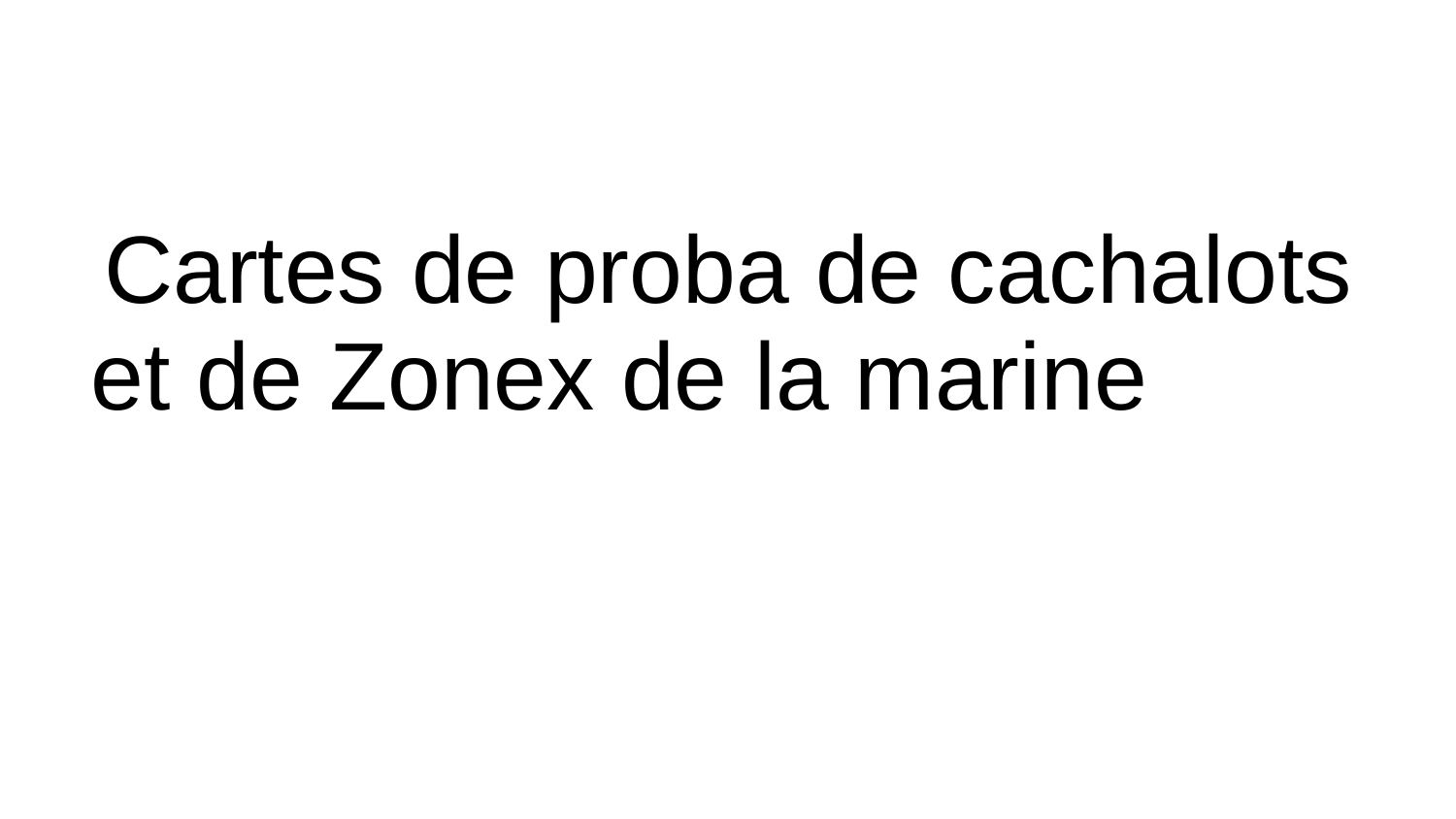

# Cartes de proba de cachalots
 et de Zonex de la marine